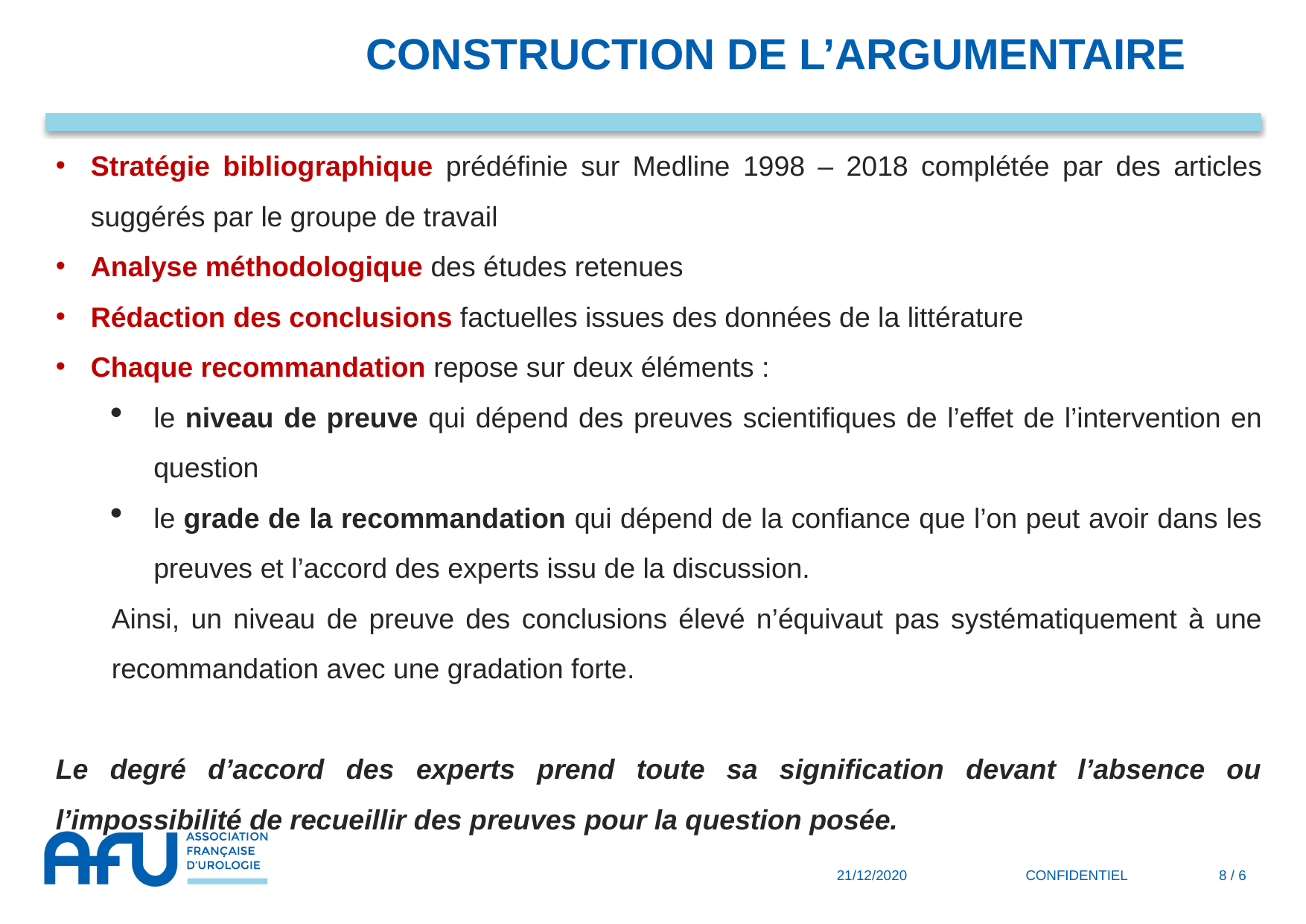

Construction de l’argumentaire
Stratégie bibliographique prédéfinie sur Medline 1998 – 2018 complétée par des articles suggérés par le groupe de travail
Analyse méthodologique des études retenues
Rédaction des conclusions factuelles issues des données de la littérature
Chaque recommandation repose sur deux éléments :
le niveau de preuve qui dépend des preuves scientifiques de l’effet de l’intervention en question
le grade de la recommandation qui dépend de la confiance que l’on peut avoir dans les preuves et l’accord des experts issu de la discussion.
Ainsi, un niveau de preuve des conclusions élevé n’équivaut pas systématiquement à une recommandation avec une gradation forte.

Le degré d’accord des experts prend toute sa signification devant l’absence ou l’impossibilité de recueillir des preuves pour la question posée.